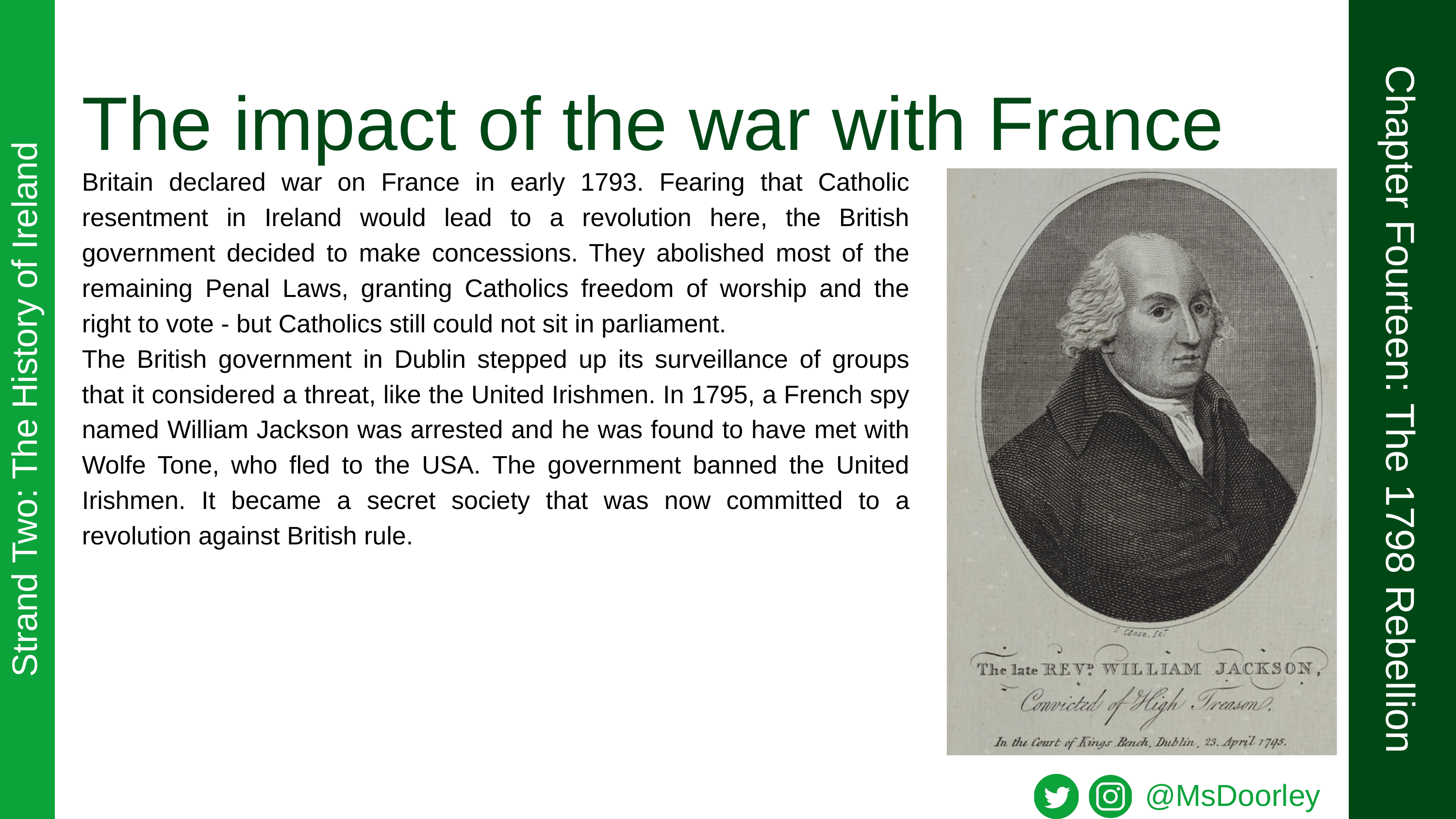

The impact of the war with France
Britain declared war on France in early 1793. Fearing that Catholic resentment in Ireland would lead to a revolution here, the British government decided to make concessions. They abolished most of the remaining Penal Laws, granting Catholics freedom of worship and the right to vote - but Catholics still could not sit in parliament.
The British government in Dublin stepped up its surveillance of groups that it considered a threat, like the United Irishmen. In 1795, a French spy named William Jackson was arrested and he was found to have met with Wolfe Tone, who fled to the USA. The government banned the United Irishmen. It became a secret society that was now committed to a revolution against British rule.

Chapter Fourteen: The 1798 Rebellion
Strand Two: The History of Ireland

@MsDoorley